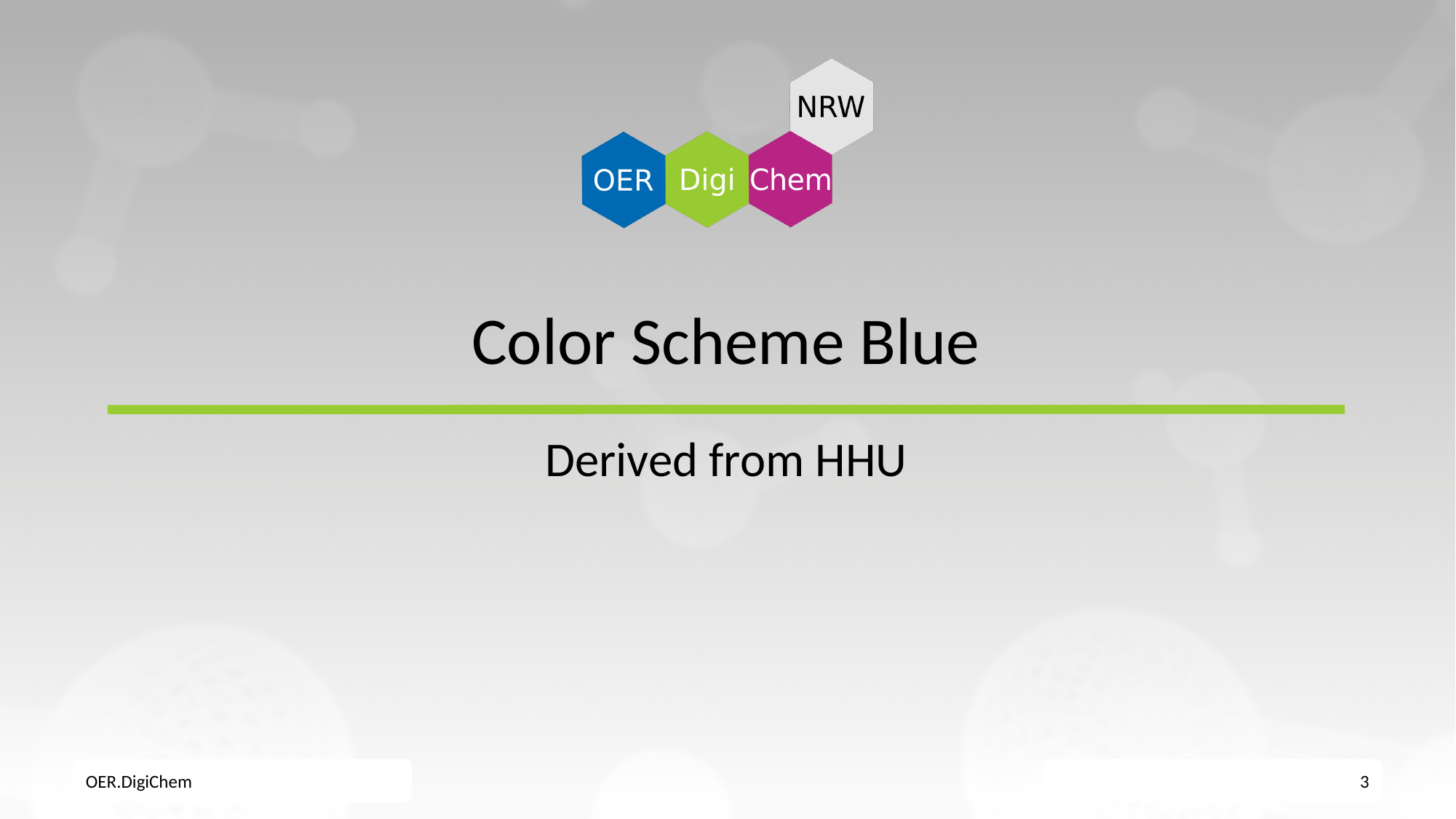

# Color Scheme Blue
Derived from HHU
OER.DigiChem
3